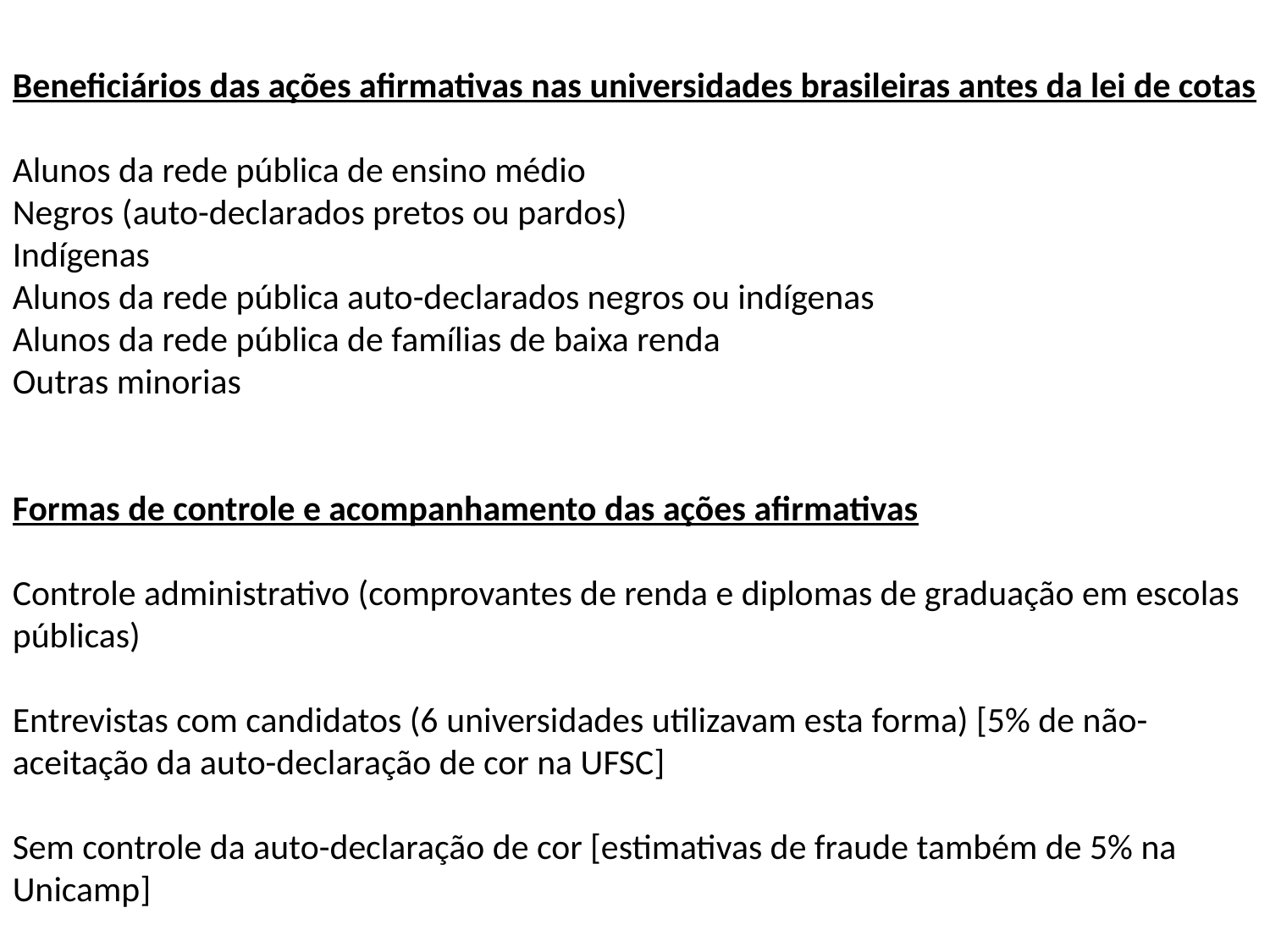

Beneficiários das ações afirmativas nas universidades brasileiras antes da lei de cotas

Alunos da rede pública de ensino médio
Negros (auto-declarados pretos ou pardos)
Indígenas
Alunos da rede pública auto-declarados negros ou indígenas
Alunos da rede pública de famílias de baixa renda
Outras minorias

Formas de controle e acompanhamento das ações afirmativas

Controle administrativo (comprovantes de renda e diplomas de graduação em escolas públicas)

Entrevistas com candidatos (6 universidades utilizavam esta forma) [5% de não-aceitação da auto-declaração de cor na UFSC]

Sem controle da auto-declaração de cor [estimativas de fraude também de 5% na Unicamp]